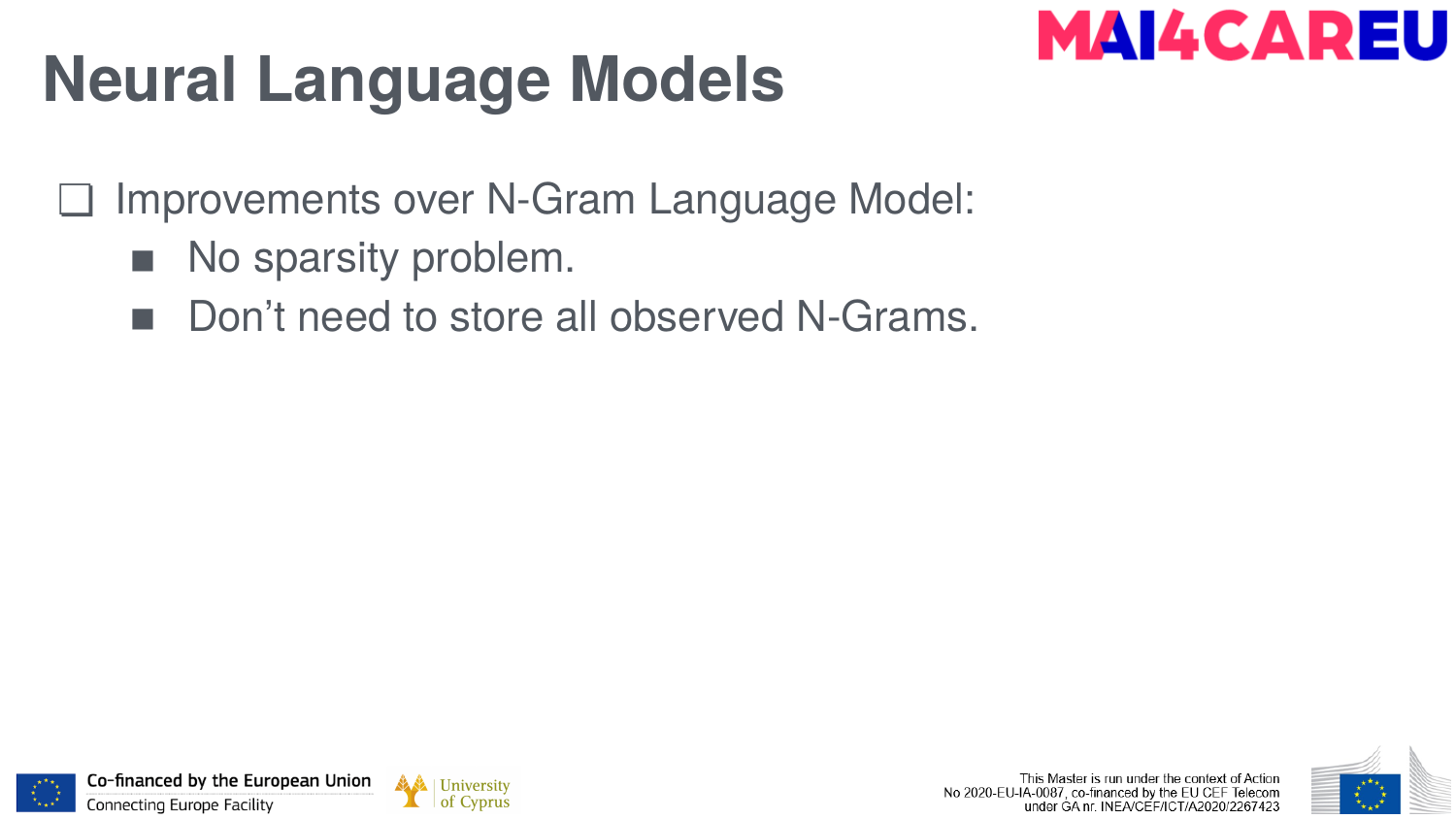

# Neural Language Models
Improvements over N-Gram Language Model:
No sparsity problem.
Don’t need to store all observed N-Grams.